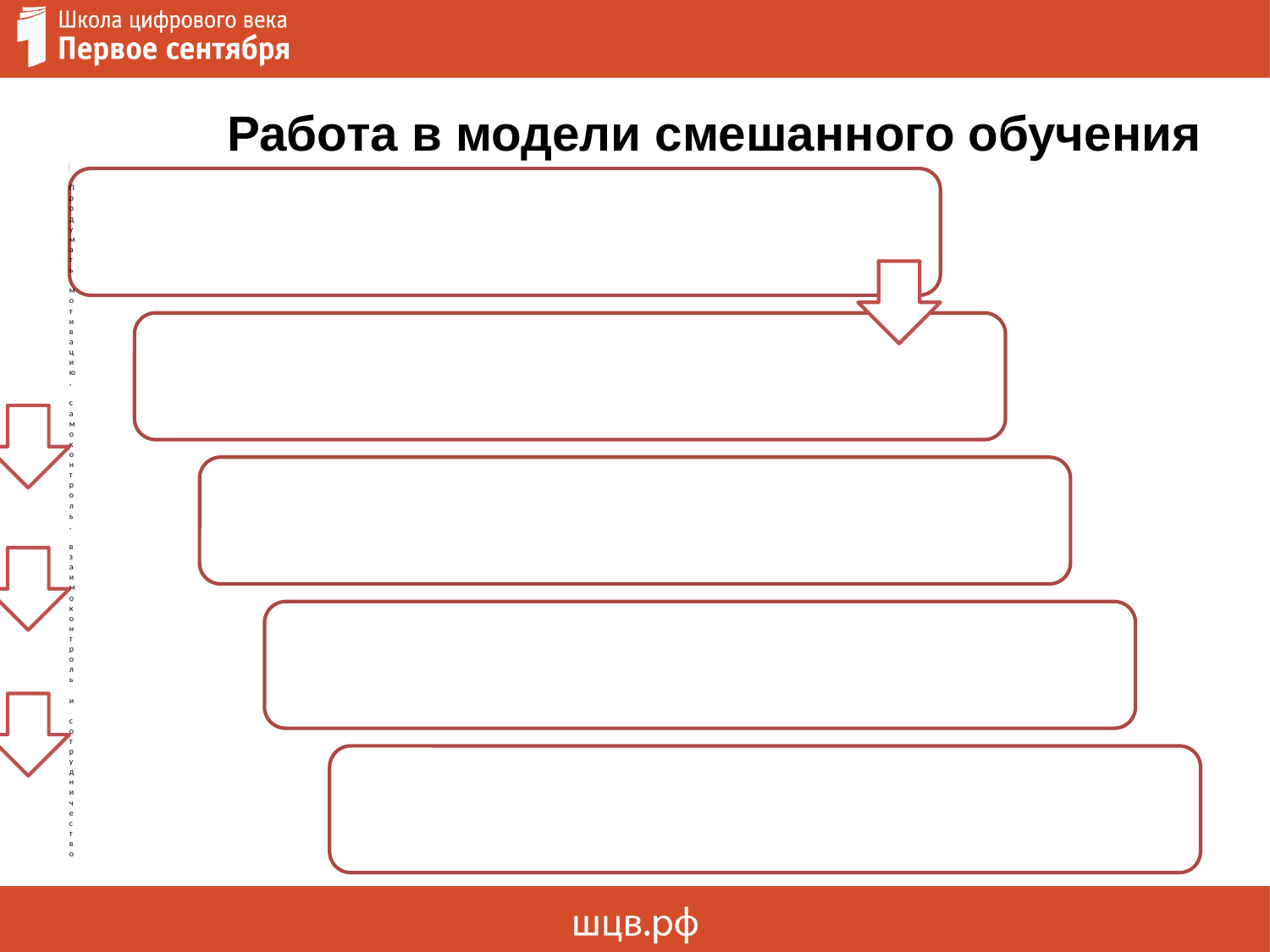

Работа в модели смешанного обучения
Продумать мотивацию, самоконтроль, взаимоконтроль и сотрудничество